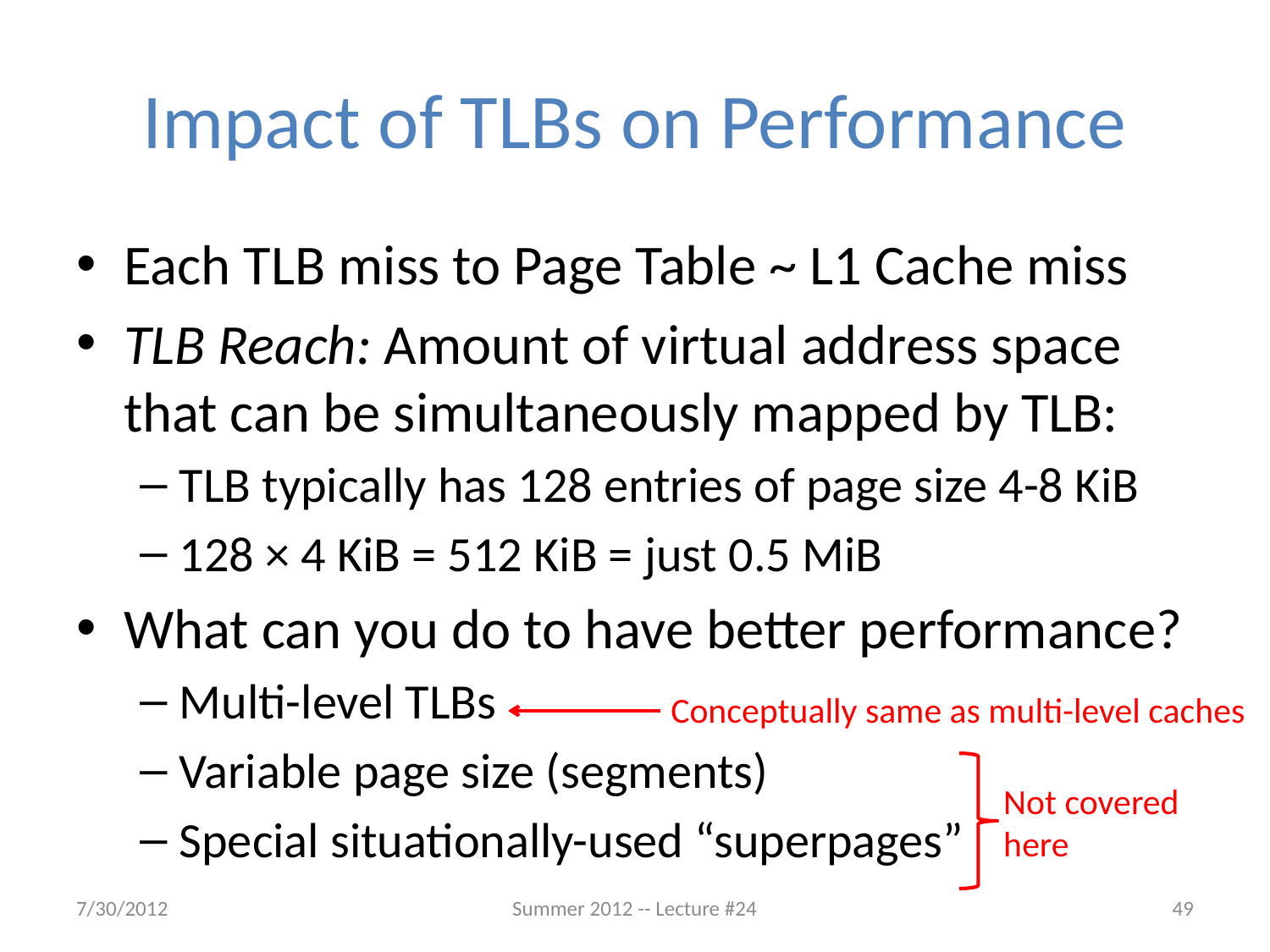

# Impact of TLBs on Performance
Each TLB miss to Page Table ~ L1 Cache miss
TLB Reach: Amount of virtual address space that can be simultaneously mapped by TLB:
TLB typically has 128 entries of page size 4-8 KiB
128 × 4 KiB = 512 KiB = just 0.5 MiB
What can you do to have better performance?
Multi-level TLBs
Variable page size (segments)
Special situationally-used “superpages”
Conceptually same as multi-level caches

Not covered here
7/30/2012
Summer 2012 -- Lecture #24
49